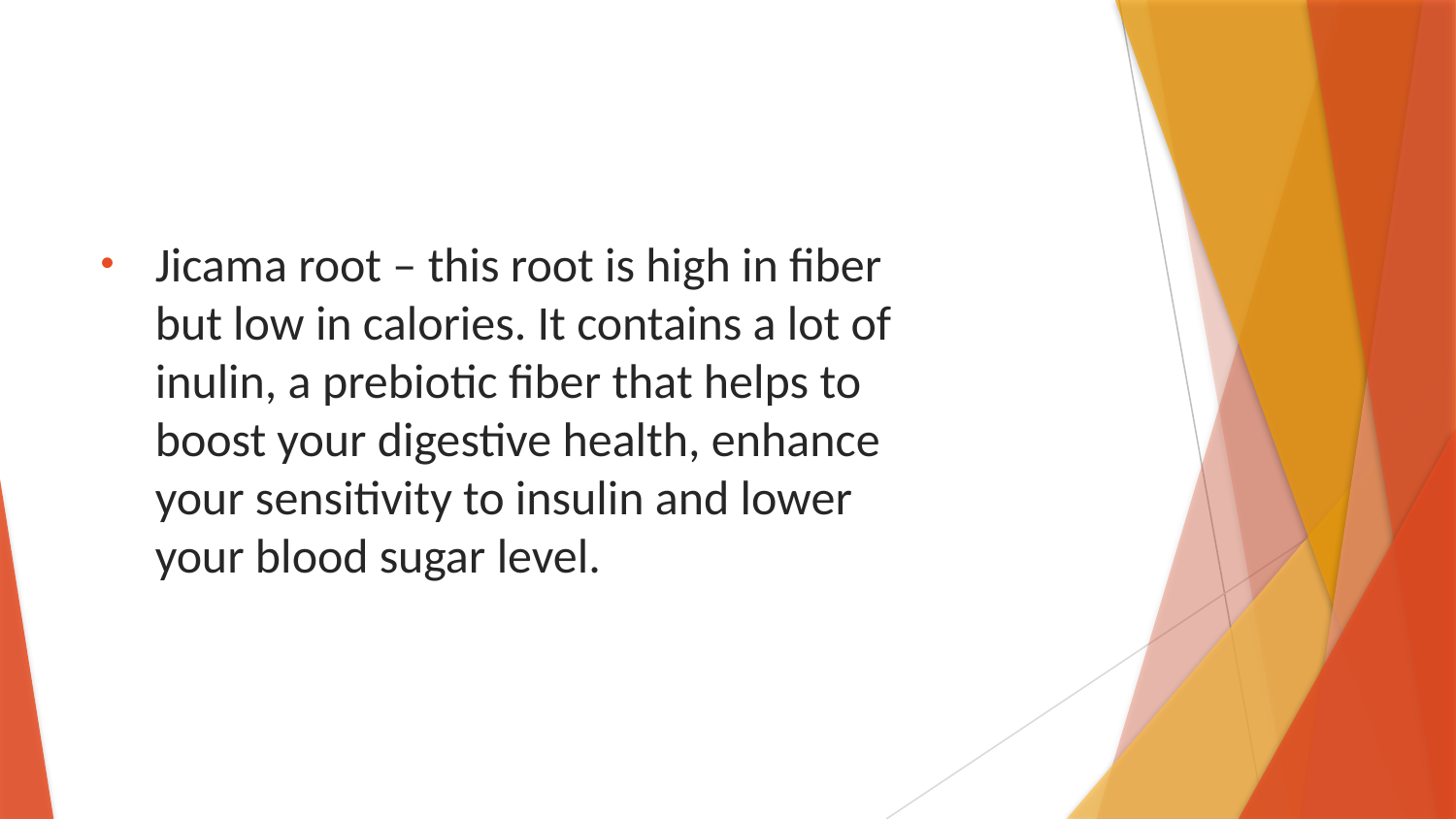

Jicama root – this root is high in fiber but low in calories. It contains a lot of inulin, a prebiotic fiber that helps to boost your digestive health, enhance your sensitivity to insulin and lower your blood sugar level.